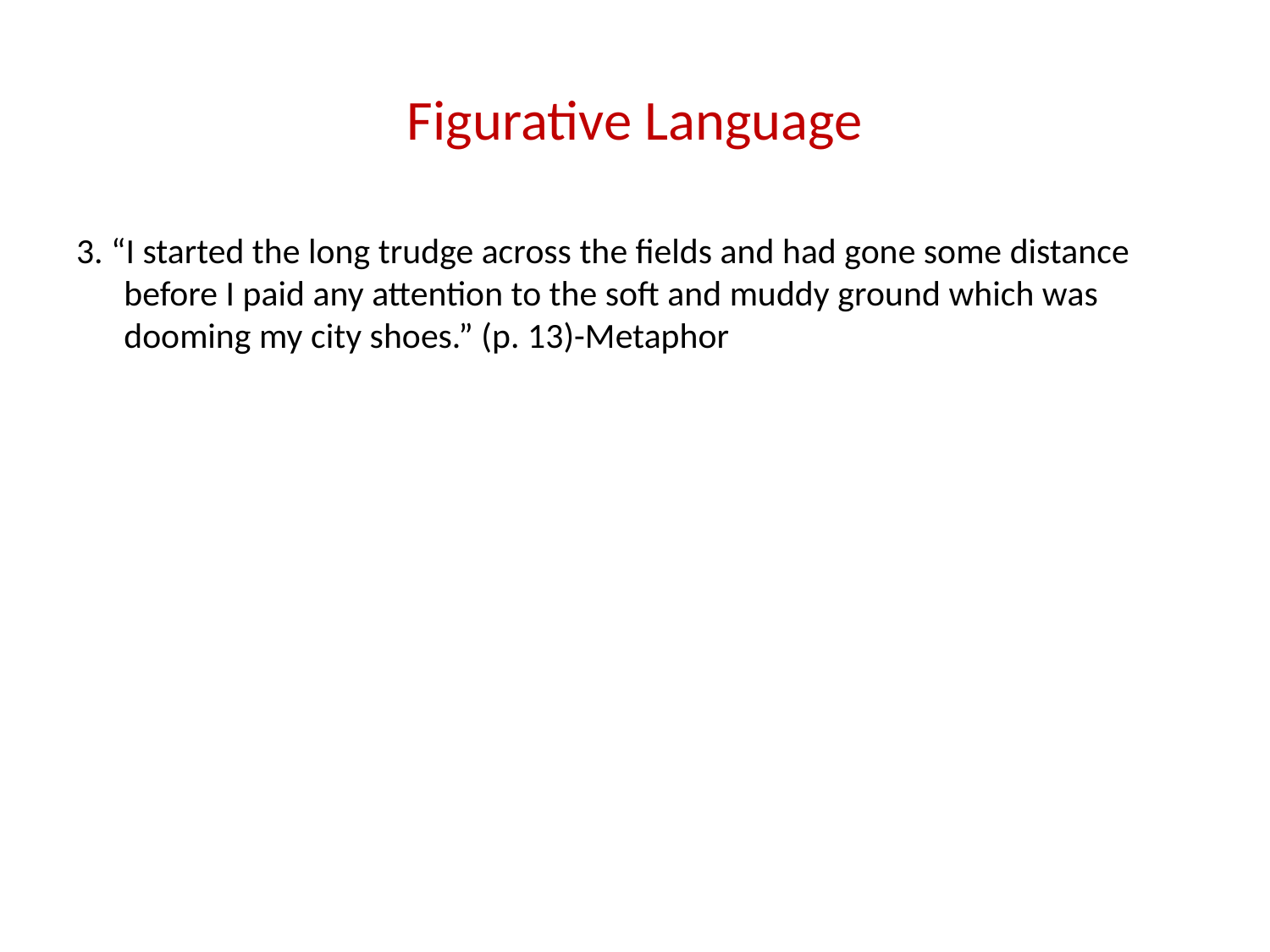

# Figurative Language
3. “I started the long trudge across the fields and had gone some distance before I paid any attention to the soft and muddy ground which was dooming my city shoes.” (p. 13)-Metaphor